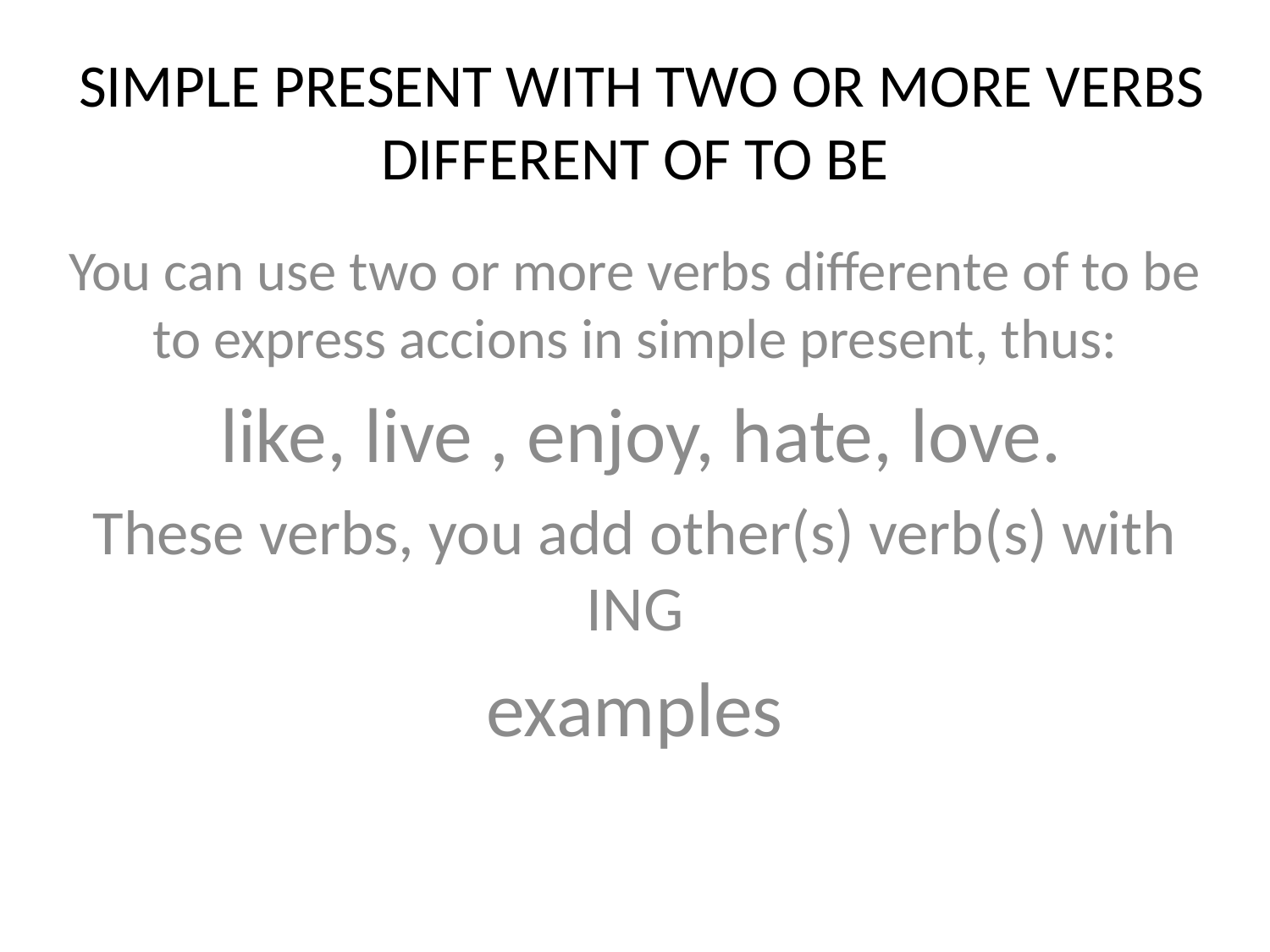

# SIMPLE PRESENT WITH TWO OR MORE VERBS DIFFERENT OF TO BE
You can use two or more verbs differente of to be to express accions in simple present, thus:
 like, live , enjoy, hate, love.
These verbs, you add other(s) verb(s) with ING
examples